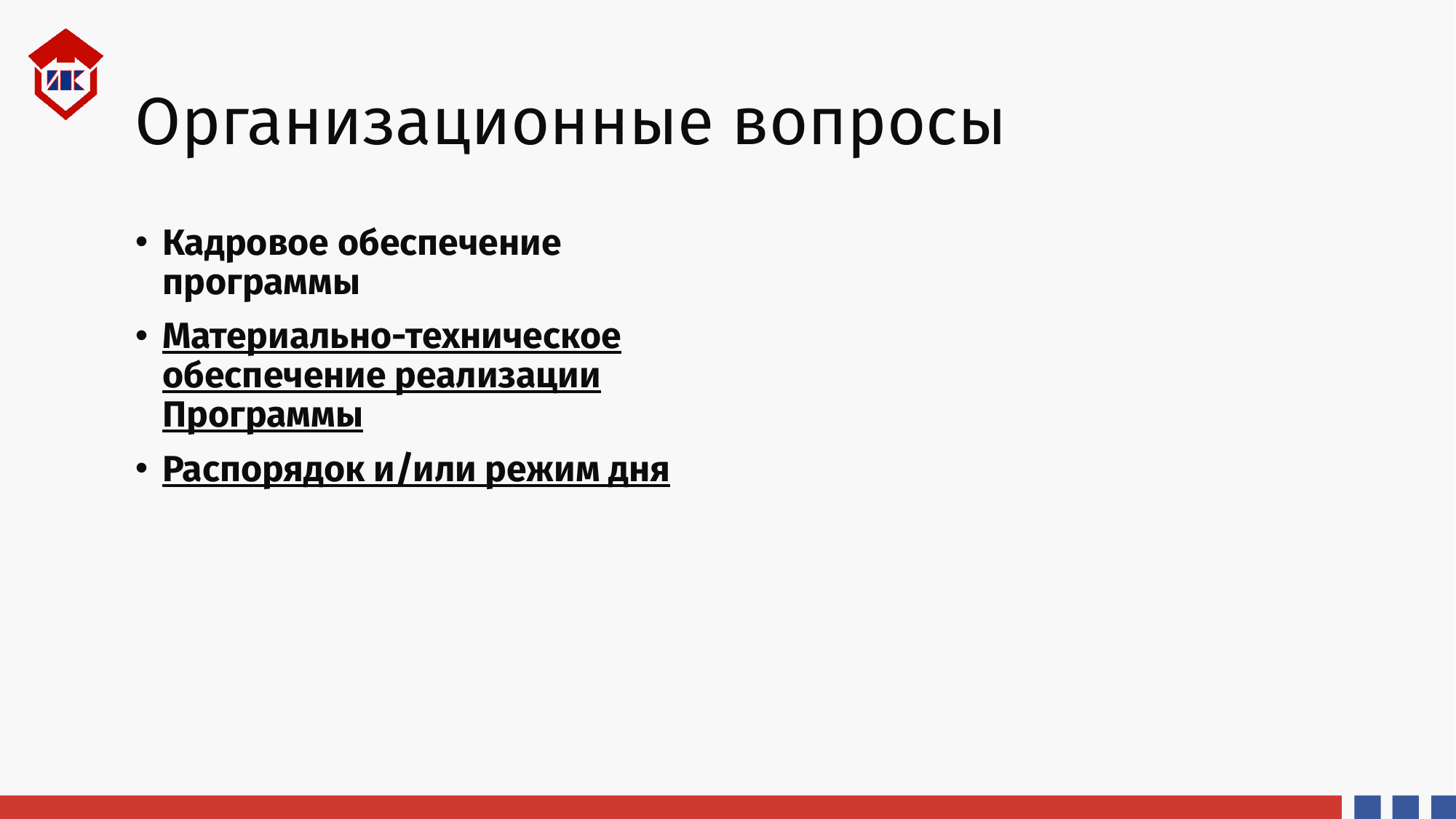

# Организационные вопросы
Кадровое обеспечение программы
Материально-техническое обеспечение реализации Программы
Распорядок и/или режим дня